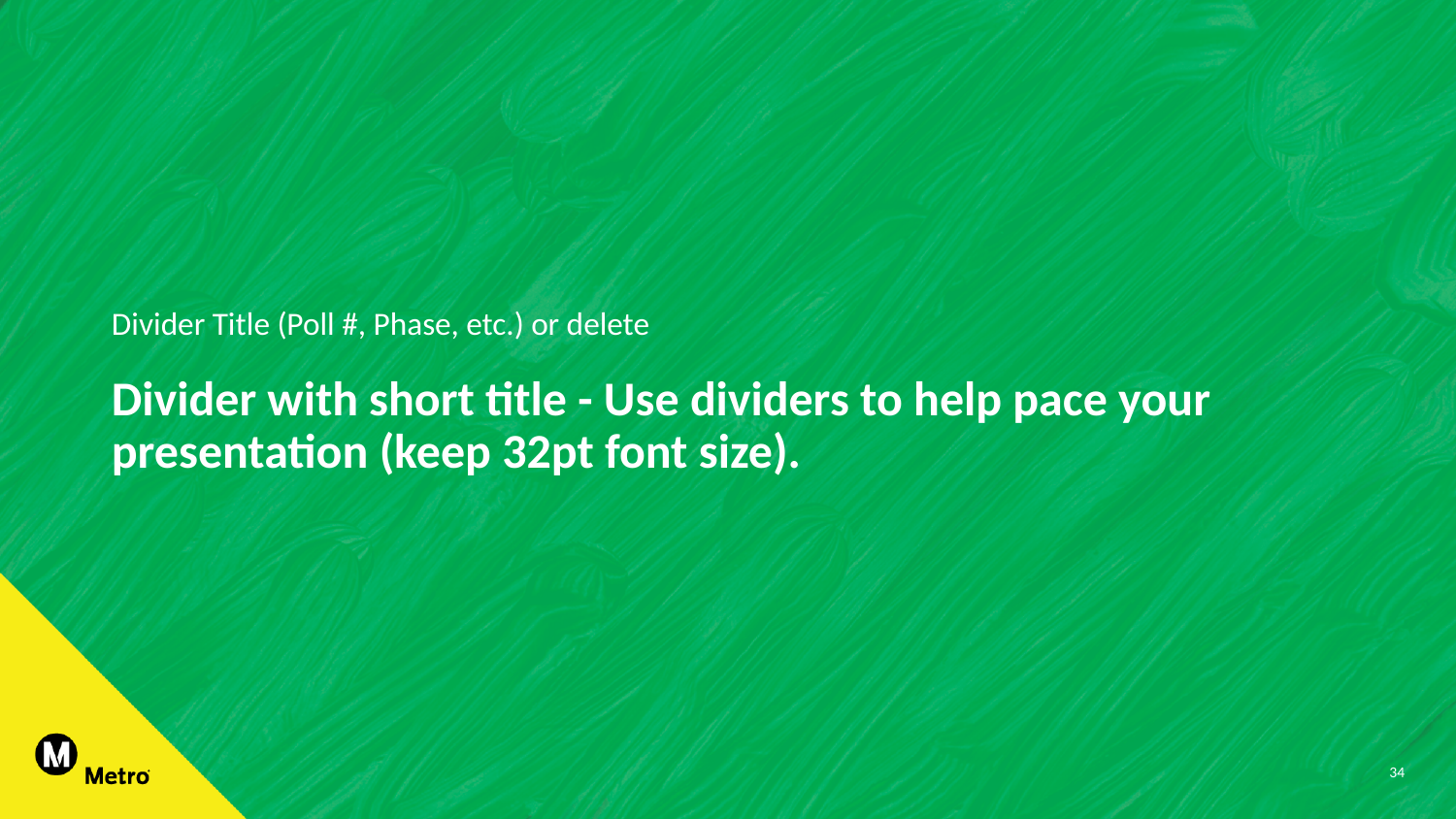

Divider Title (Poll #, Phase, etc.) or delete
# Divider with short title - Use dividers to help pace your presentation (keep 32pt font size).
34